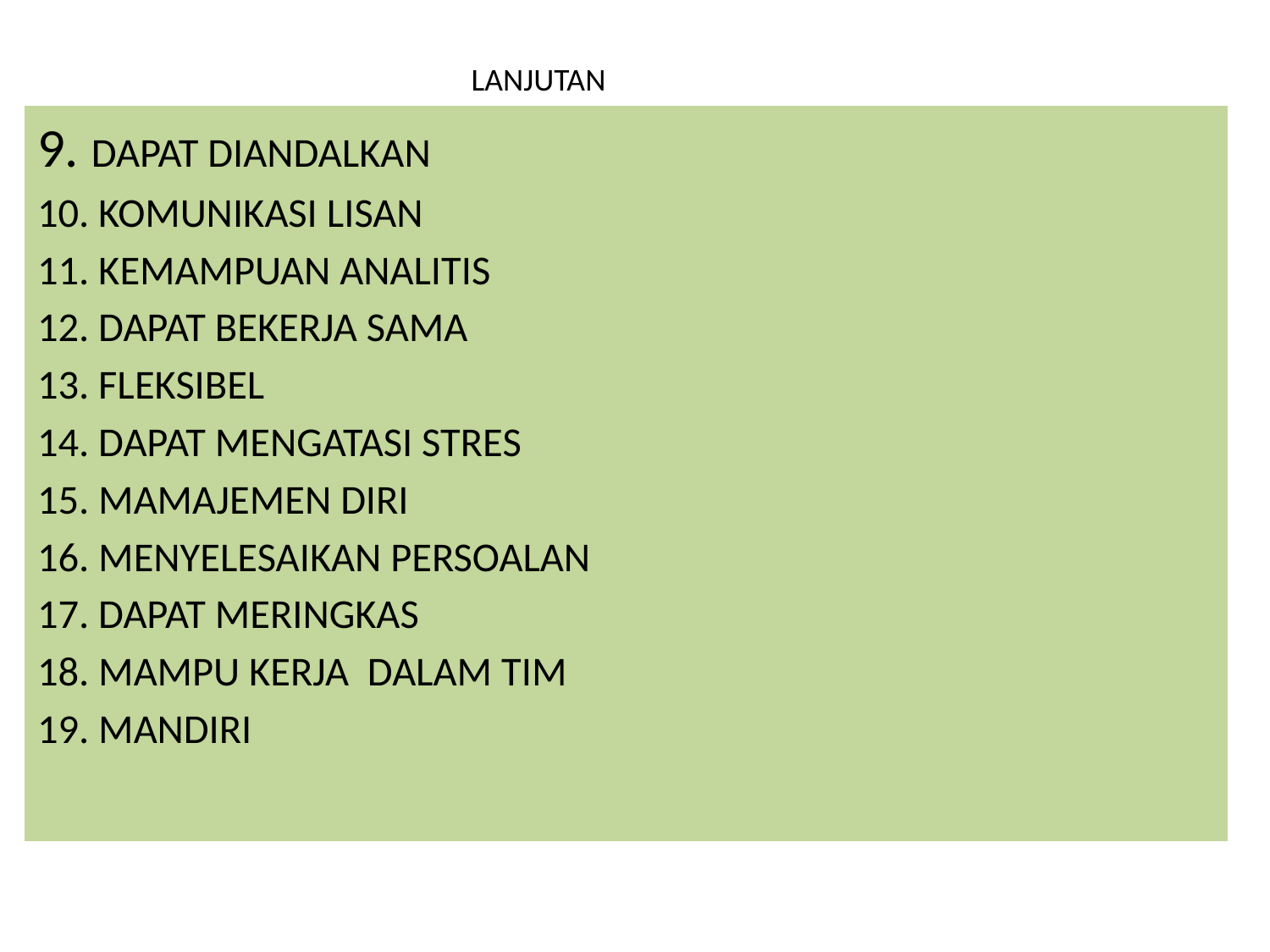

# LANJUTAN
9. DAPAT DIANDALKAN
10. KOMUNIKASI LISAN
11. KEMAMPUAN ANALITIS
12. DAPAT BEKERJA SAMA
13. FLEKSIBEL
14. DAPAT MENGATASI STRES
15. MAMAJEMEN DIRI
16. MENYELESAIKAN PERSOALAN
17. DAPAT MERINGKAS
18. MAMPU KERJA  DALAM TIM
19. MANDIRI